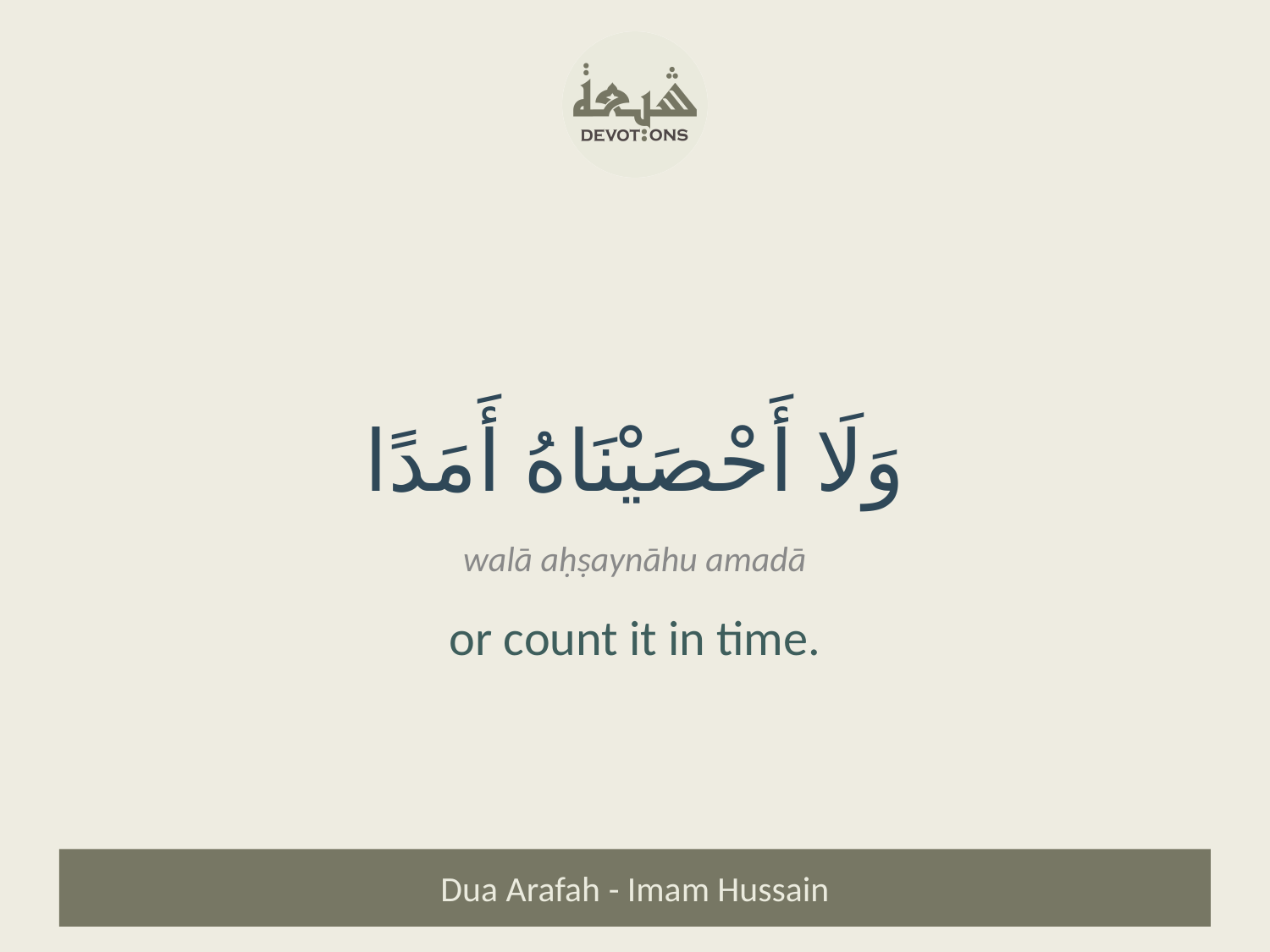

وَلَا أَحْصَيْنَاهُ أَمَدًا
walā aḥṣaynāhu amadā
or count it in time.
Dua Arafah - Imam Hussain